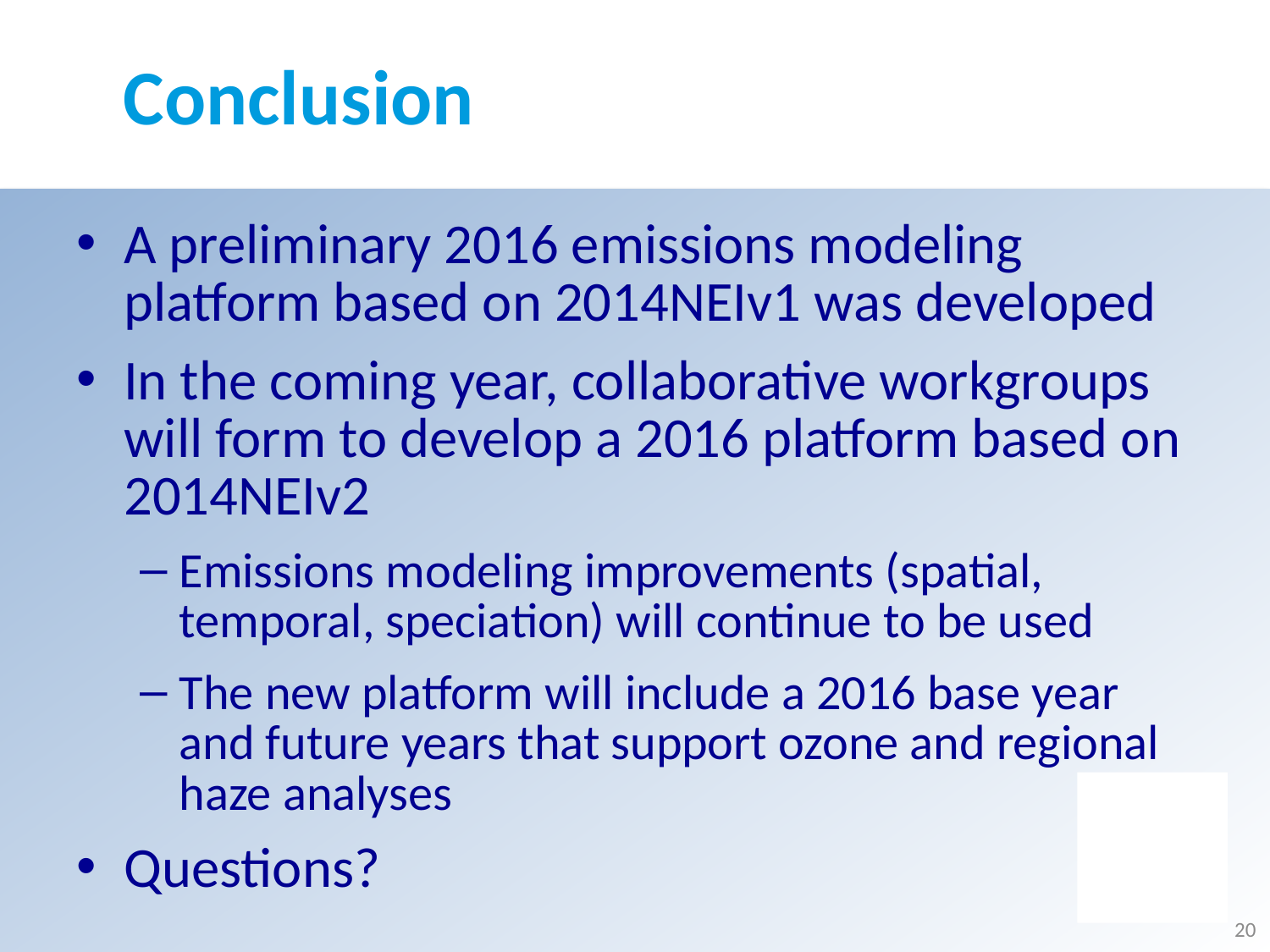

# Conclusion
A preliminary 2016 emissions modeling platform based on 2014NEIv1 was developed
In the coming year, collaborative workgroups will form to develop a 2016 platform based on 2014NEIv2
Emissions modeling improvements (spatial, temporal, speciation) will continue to be used
The new platform will include a 2016 base year and future years that support ozone and regional haze analyses
Questions?

20